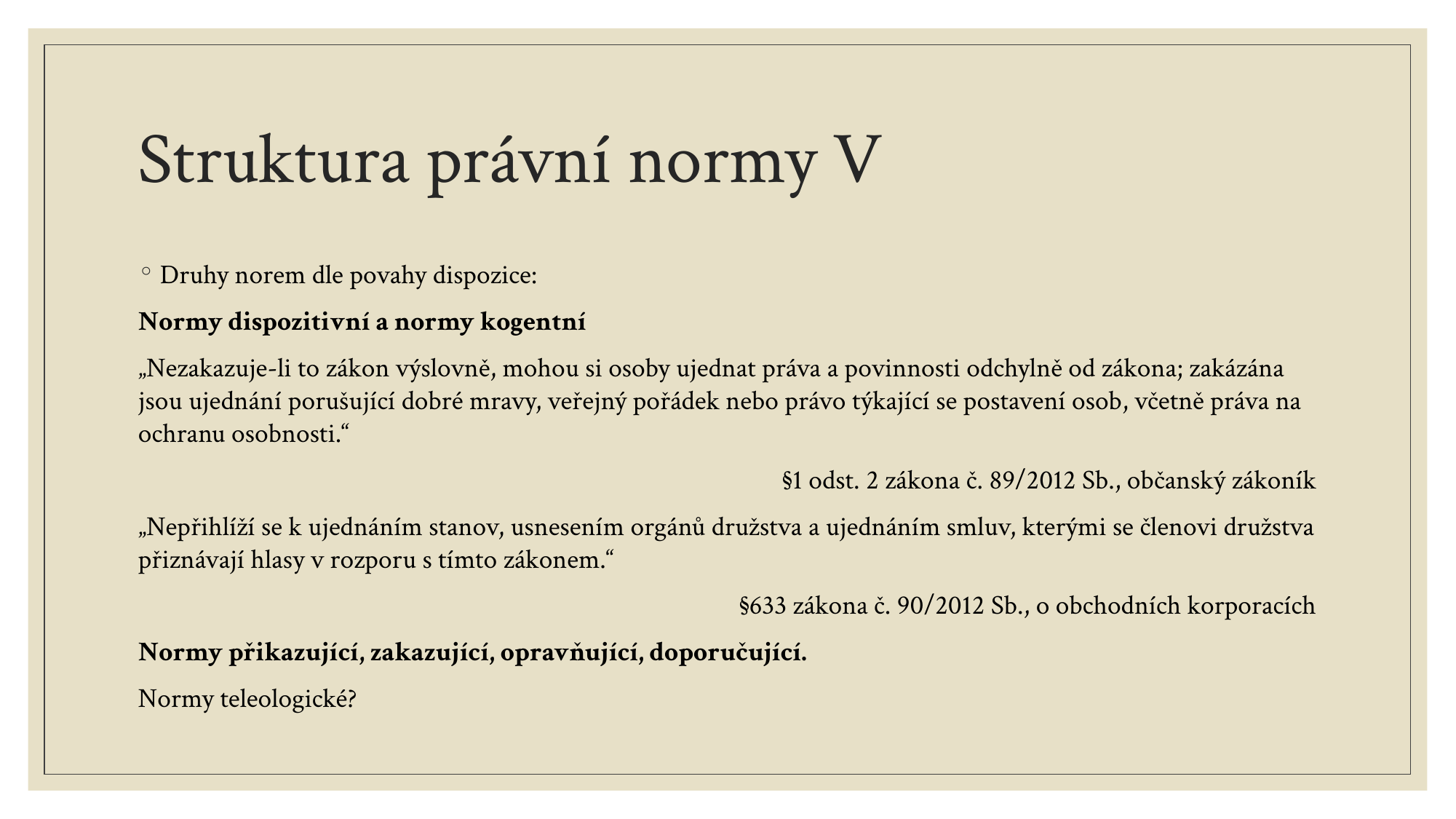

# Struktura právní normy V
Druhy norem dle povahy dispozice:
Normy dispozitivní a normy kogentní
„Nezakazuje-li to zákon výslovně, mohou si osoby ujednat práva a povinnosti odchylně od zákona; zakázána jsou ujednání porušující dobré mravy, veřejný pořádek nebo právo týkající se postavení osob, včetně práva na ochranu osobnosti.“
§1 odst. 2 zákona č. 89/2012 Sb., občanský zákoník
„Nepřihlíží se k ujednáním stanov, usnesením orgánů družstva a ujednáním smluv, kterými se členovi družstva přiznávají hlasy v rozporu s tímto zákonem.“
§633 zákona č. 90/2012 Sb., o obchodních korporacích
Normy přikazující, zakazující, opravňující, doporučující.
Normy teleologické?